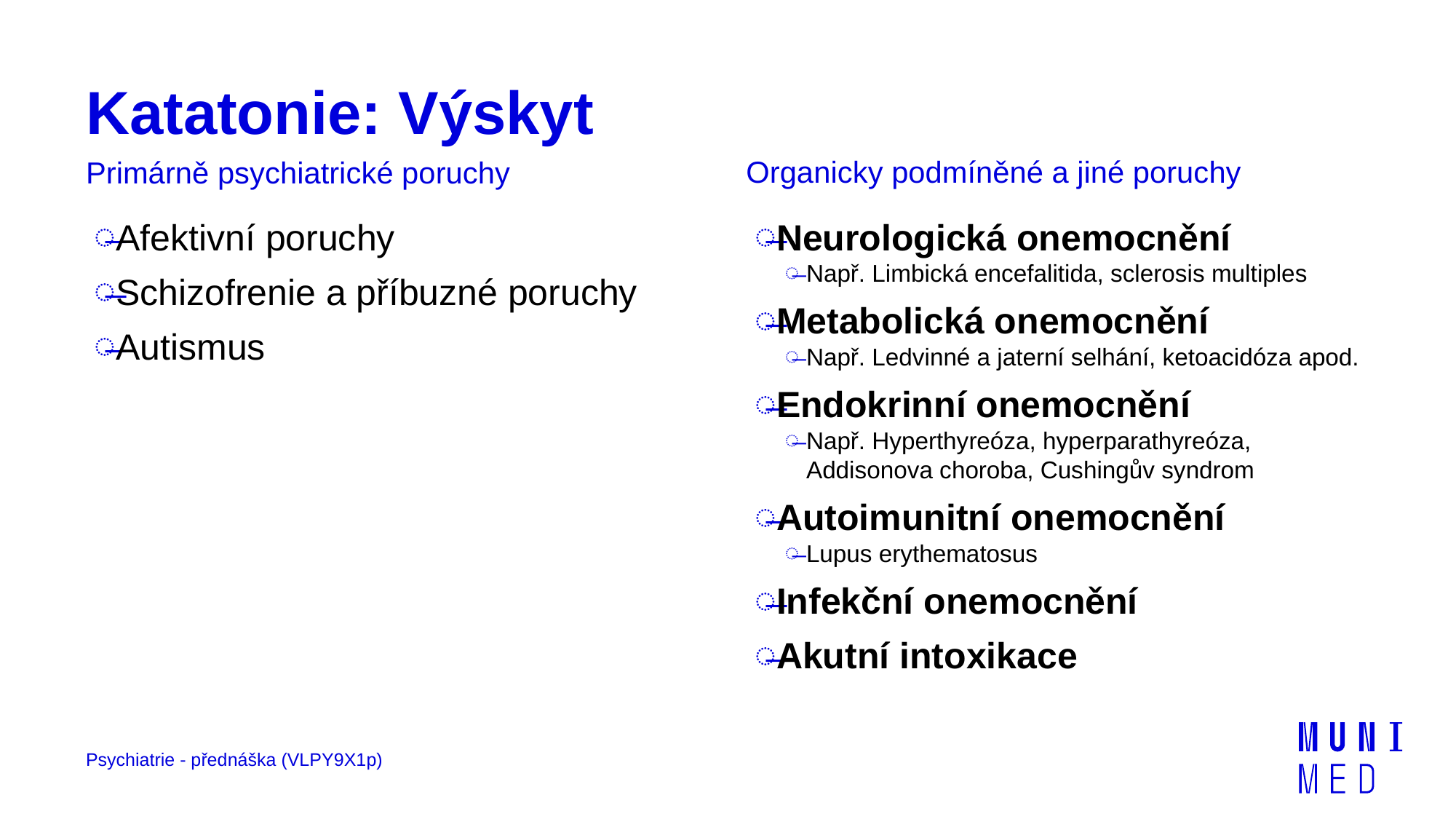

# Katatonie: Výskyt
Organicky podmíněné a jiné poruchy
Primárně psychiatrické poruchy
Afektivní poruchy
Schizofrenie a příbuzné poruchy
Autismus
Neurologická onemocnění
Např. Limbická encefalitida, sclerosis multiples
Metabolická onemocnění
Např. Ledvinné a jaterní selhání, ketoacidóza apod.
Endokrinní onemocnění
Např. Hyperthyreóza, hyperparathyreóza, Addisonova choroba, Cushingův syndrom
Autoimunitní onemocnění
Lupus erythematosus
Infekční onemocnění
Akutní intoxikace
Psychiatrie - přednáška (VLPY9X1p)